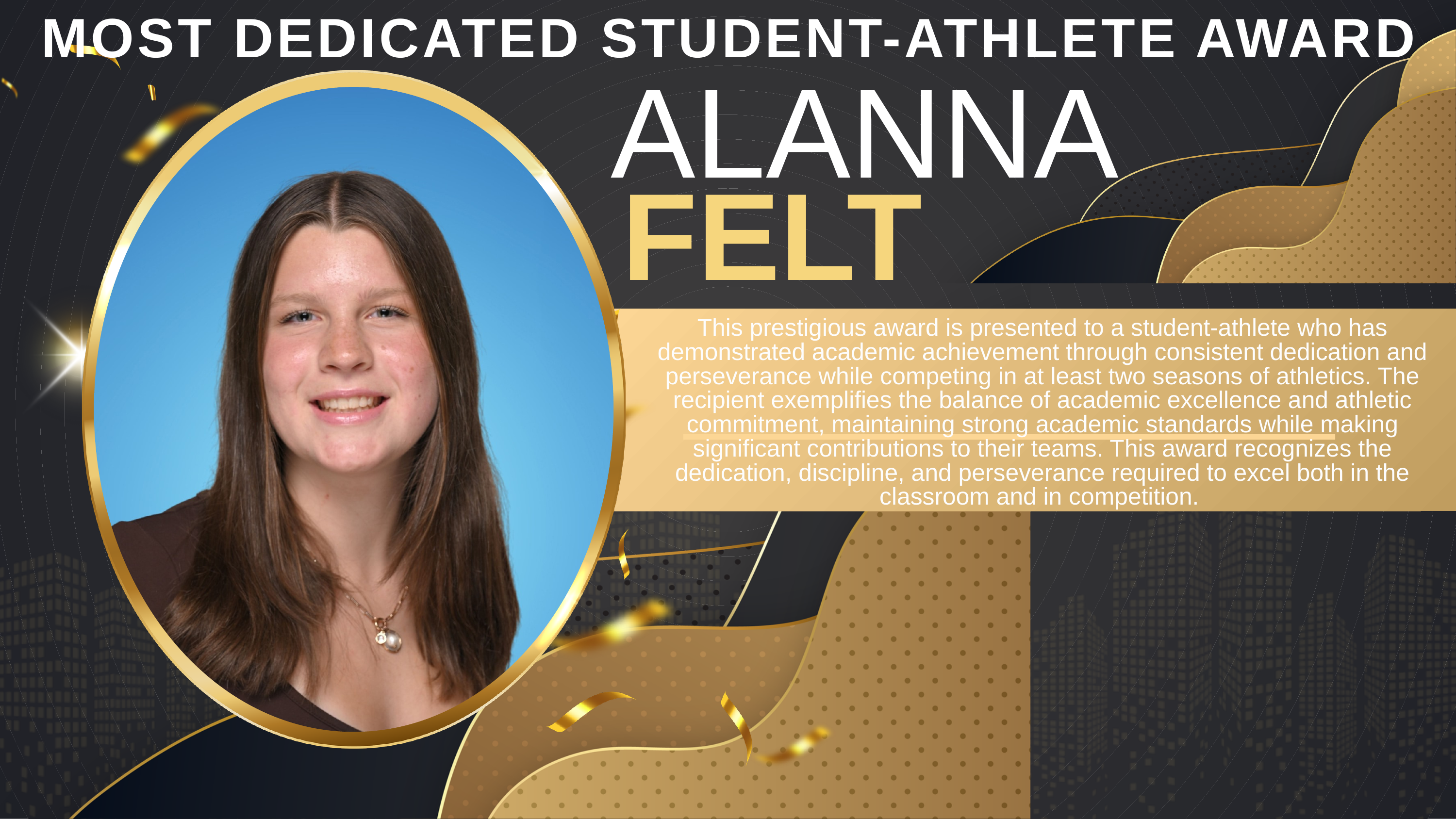

MOST DEDICATED STUDENT-ATHLETE AWARD

ALANNA
FELT

This prestigious award is presented to a student-athlete who has demonstrated academic achievement through consistent dedication and perseverance while competing in at least two seasons of athletics. The recipient exemplifies the balance of academic excellence and athletic commitment, maintaining strong academic standards while making significant contributions to their teams. This award recognizes the dedication, discipline, and perseverance required to excel both in the classroom and in competition.